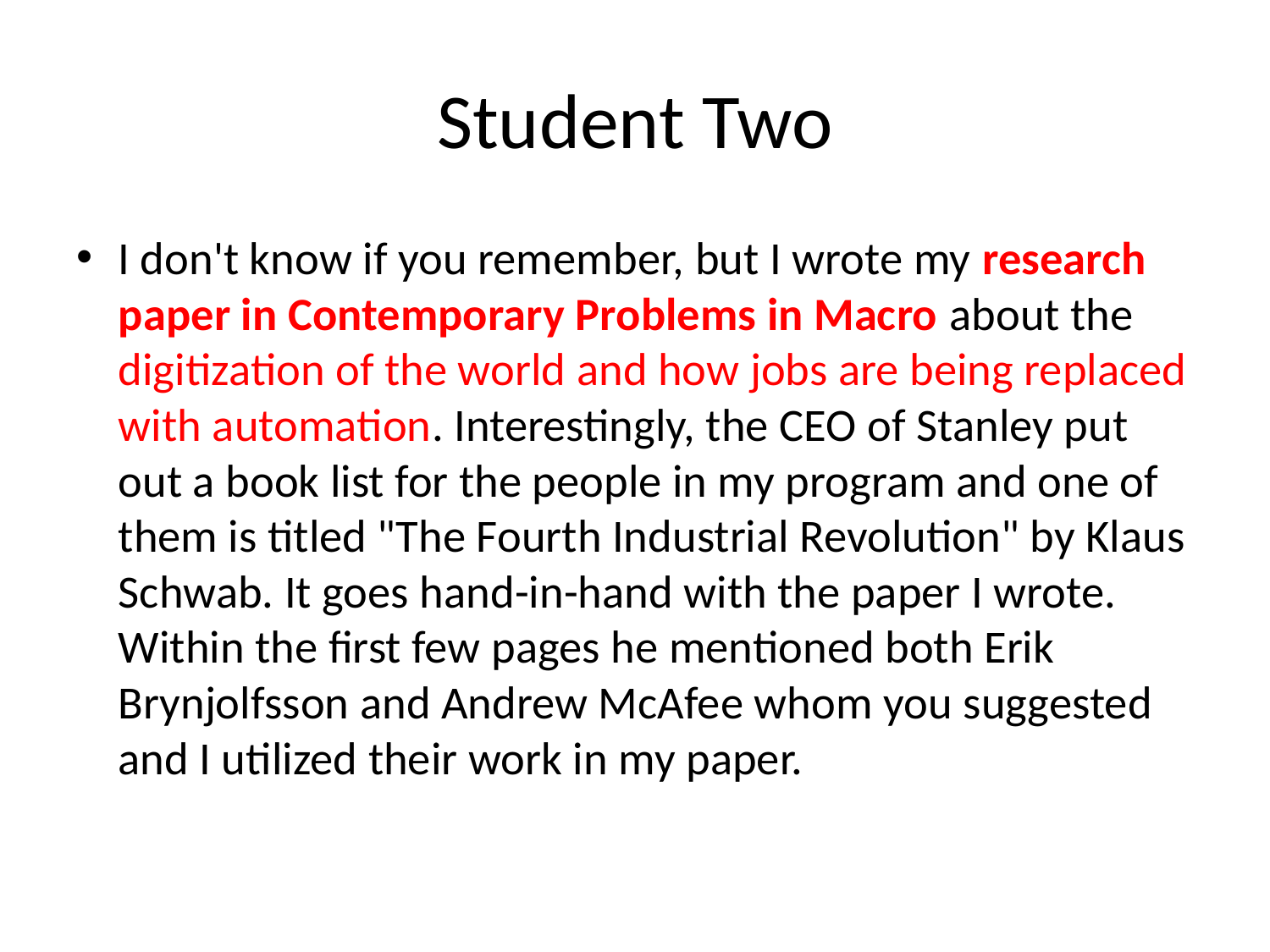

# Student Two
I don't know if you remember, but I wrote my research paper in Contemporary Problems in Macro about the digitization of the world and how jobs are being replaced with automation. Interestingly, the CEO of Stanley put out a book list for the people in my program and one of them is titled "The Fourth Industrial Revolution" by Klaus Schwab. It goes hand-in-hand with the paper I wrote. Within the first few pages he mentioned both Erik Brynjolfsson and Andrew McAfee whom you suggested and I utilized their work in my paper.